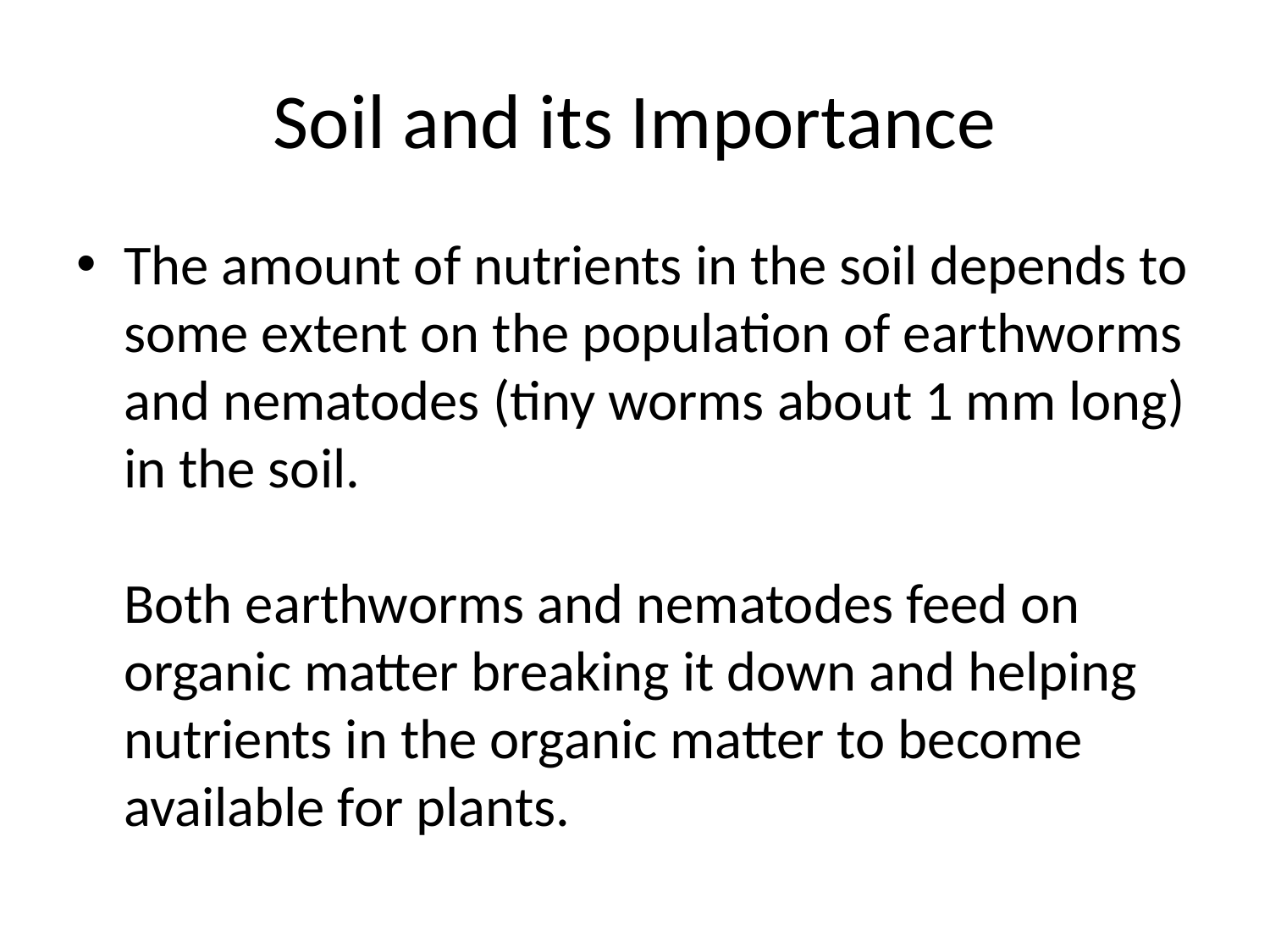

# Soil and its Importance
The amount of nutrients in the soil depends to some extent on the population of earthworms and nematodes (tiny worms about 1 mm long) in the soil.
Both earthworms and nematodes feed on organic matter breaking it down and helping nutrients in the organic matter to become available for plants.